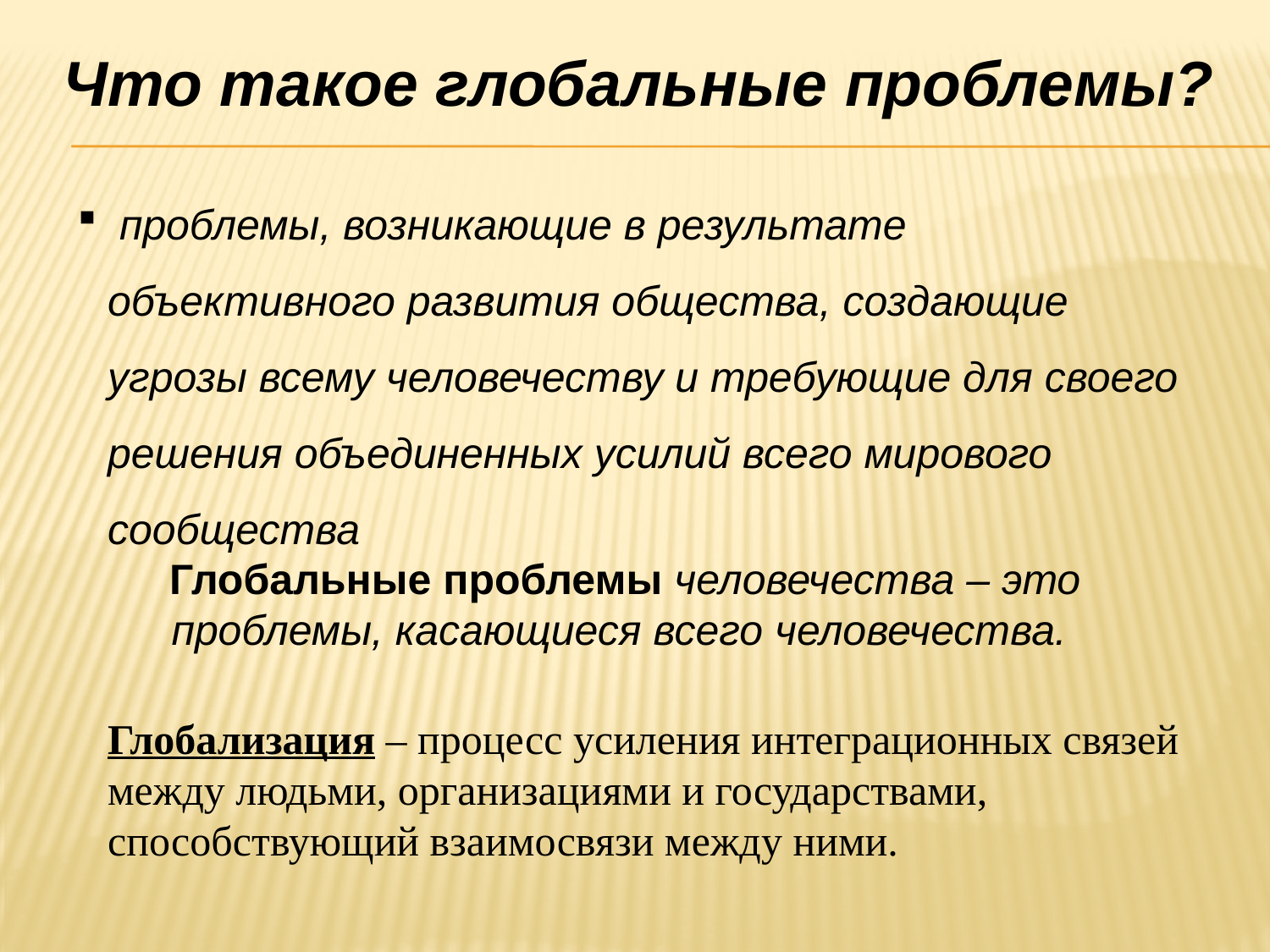

Что такое глобальные проблемы?
 проблемы, возникающие в результате объективного развития общества, создающие угрозы всему человечеству и требующие для своего решения объединенных усилий всего мирового сообщества
Глобальные проблемы человечества – это проблемы, касающиеся всего человечества.
Глобализация – процесс усиления интеграционных связей между людьми, организациями и государствами, способствующий взаимосвязи между ними.